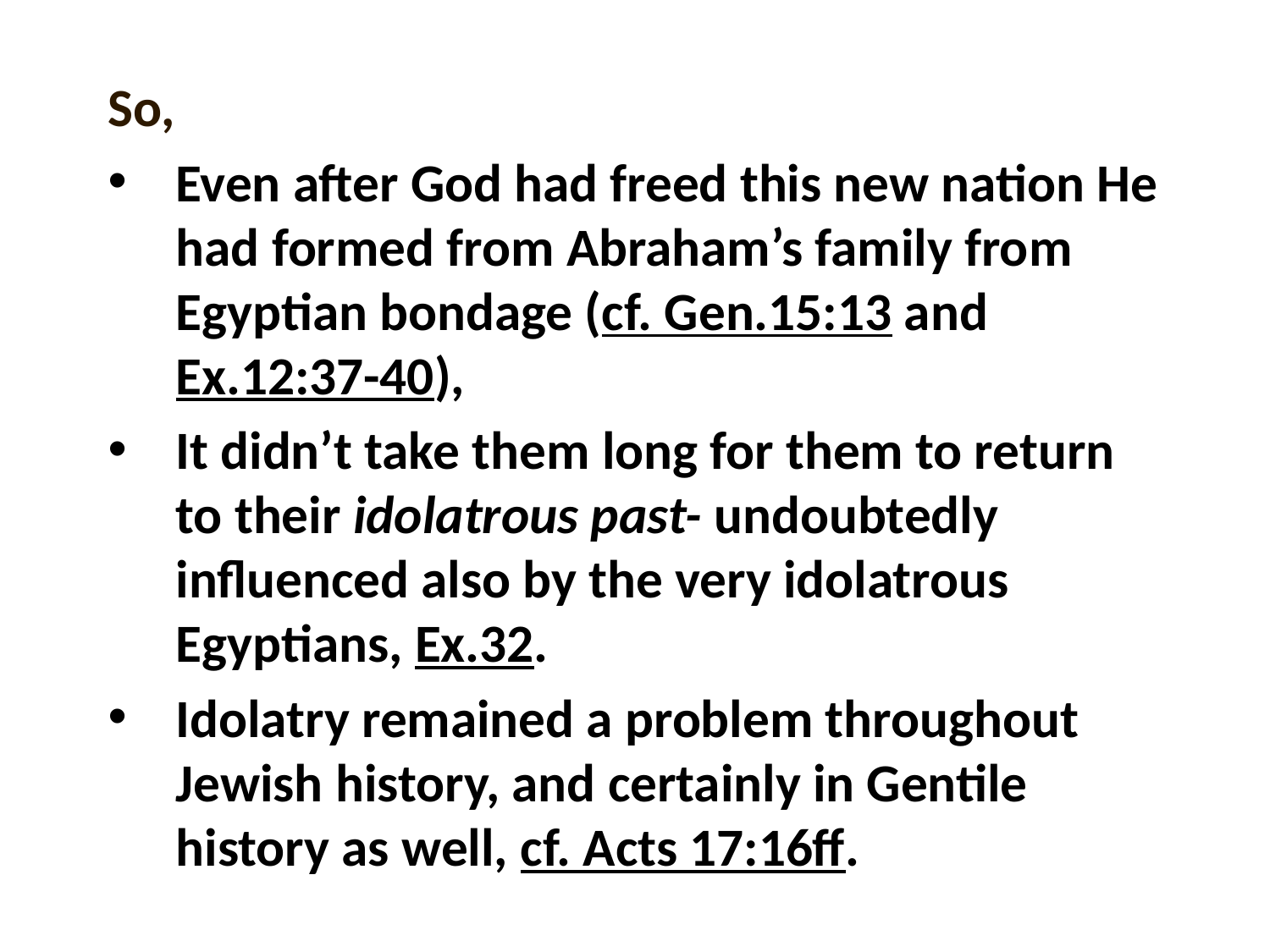

So,
Even after God had freed this new nation He had formed from Abraham’s family from Egyptian bondage (cf. Gen.15:13 and Ex.12:37-40),
It didn’t take them long for them to return to their idolatrous past- undoubtedly influenced also by the very idolatrous Egyptians, Ex.32.
Idolatry remained a problem throughout Jewish history, and certainly in Gentile history as well, cf. Acts 17:16ff.